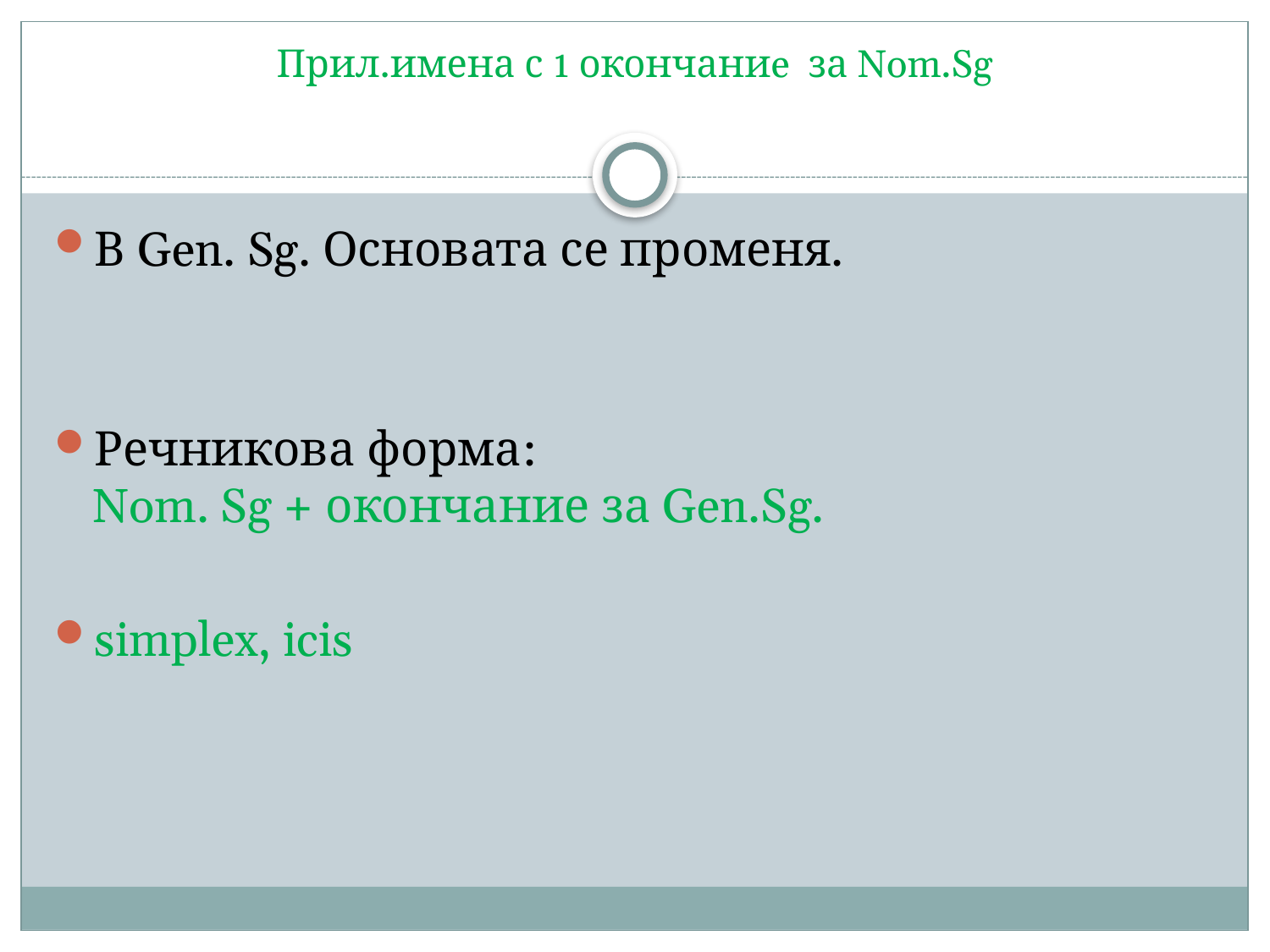

# Прил.имена с 1 окончаниe  за Nom.Sg
В Gen. Sg. Основата се променя.

Речникова форма:                                                     Nom. Sg + окончание за Gen.Sg.

simplex, icis